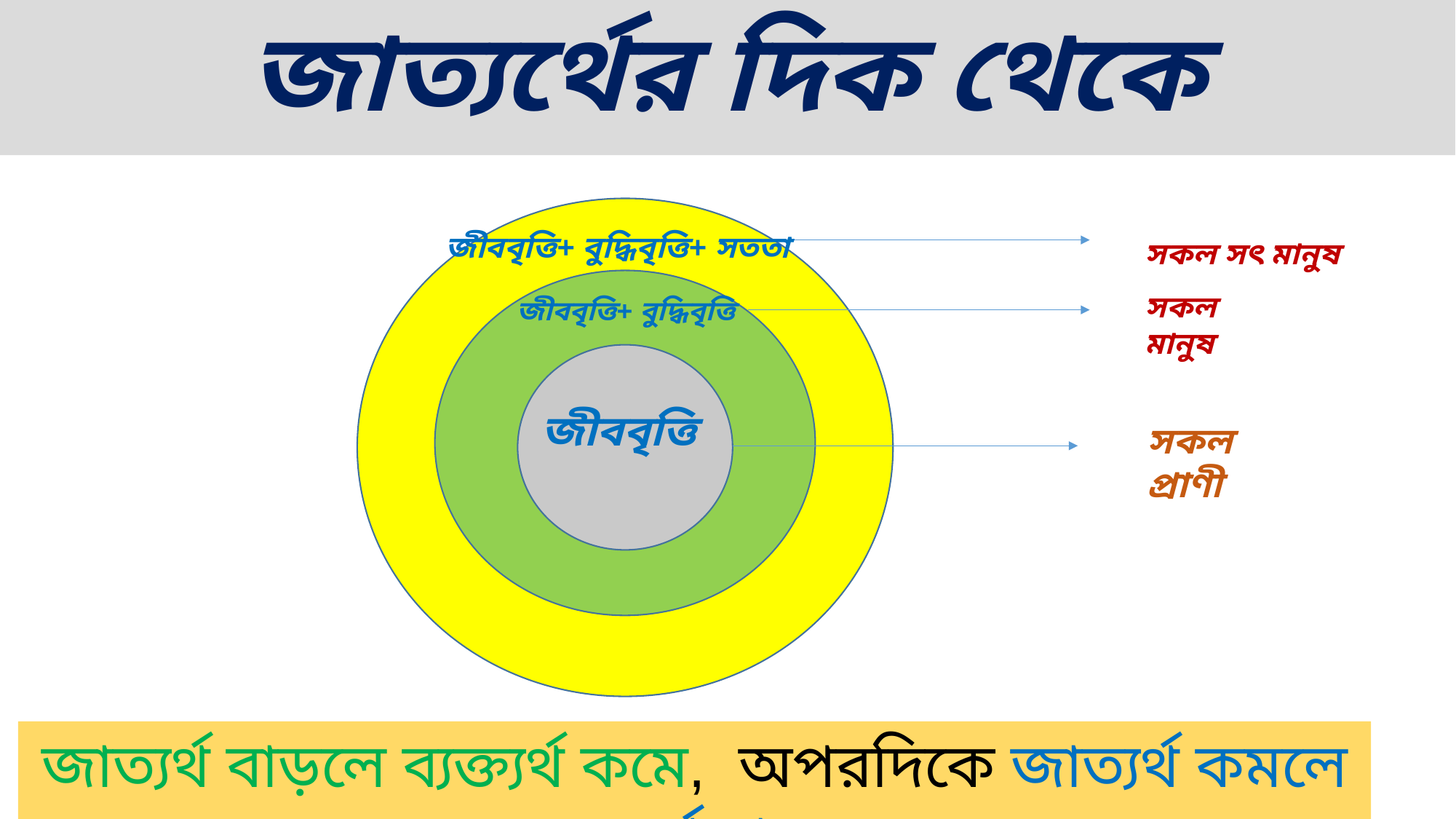

# জাত্যর্থের দিক থেকে

h
জীববৃত্তি+ বুদ্ধিবৃত্তি+ সততা
সকল সৎ মানুষ

সকল মানুষ
জীববৃত্তি+ বুদ্ধিবৃত্তি

জীববৃত্তি
সকল প্রাণী
জাত্যর্থ বাড়লে ব্যক্ত্যর্থ কমে,  অপরদিকে জাত্যর্থ কমলে ব্যক্ত্যর্থ বাড়ে